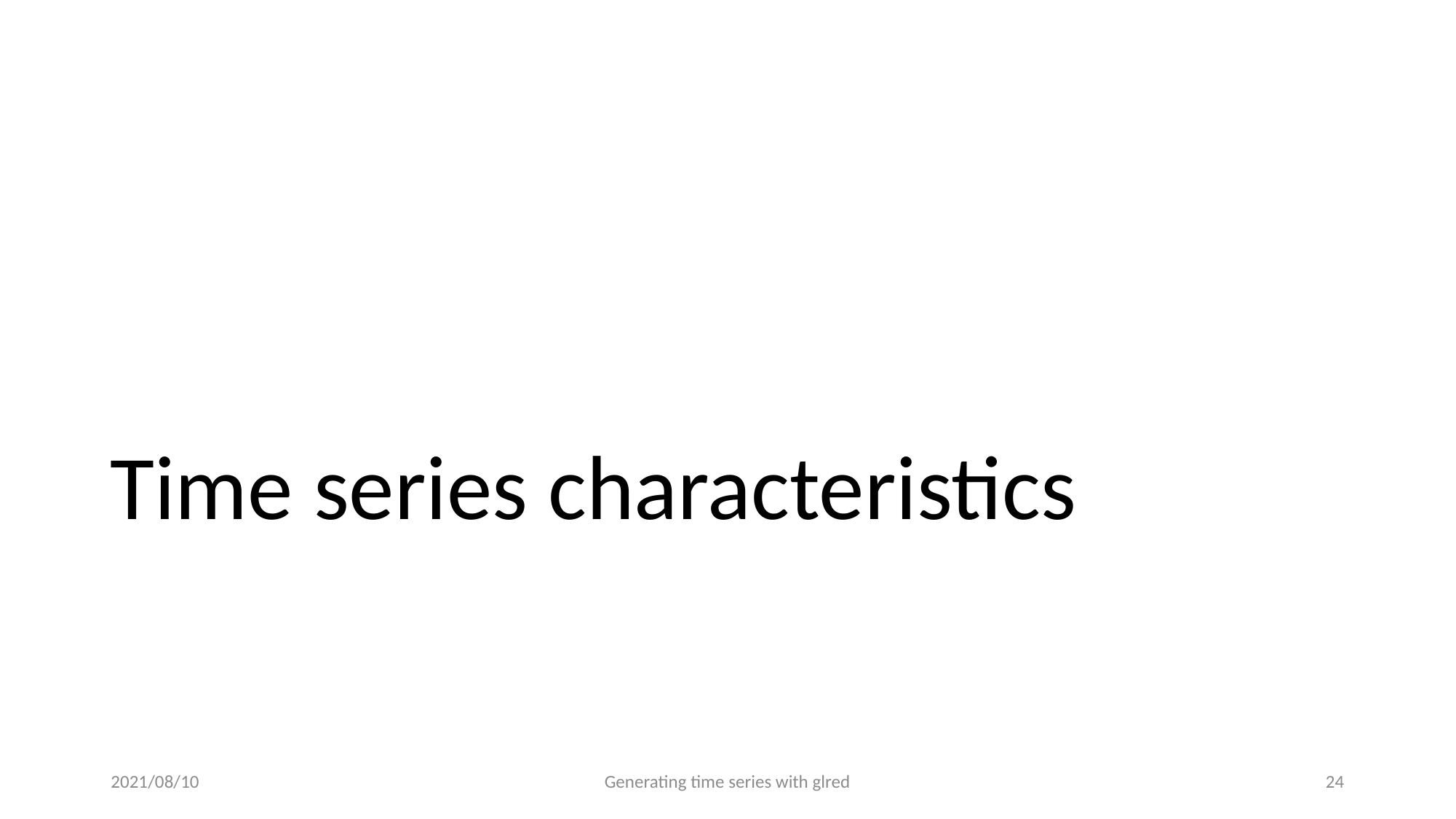

# Time series characteristics

2021/08/10
Generating time series with glred
24